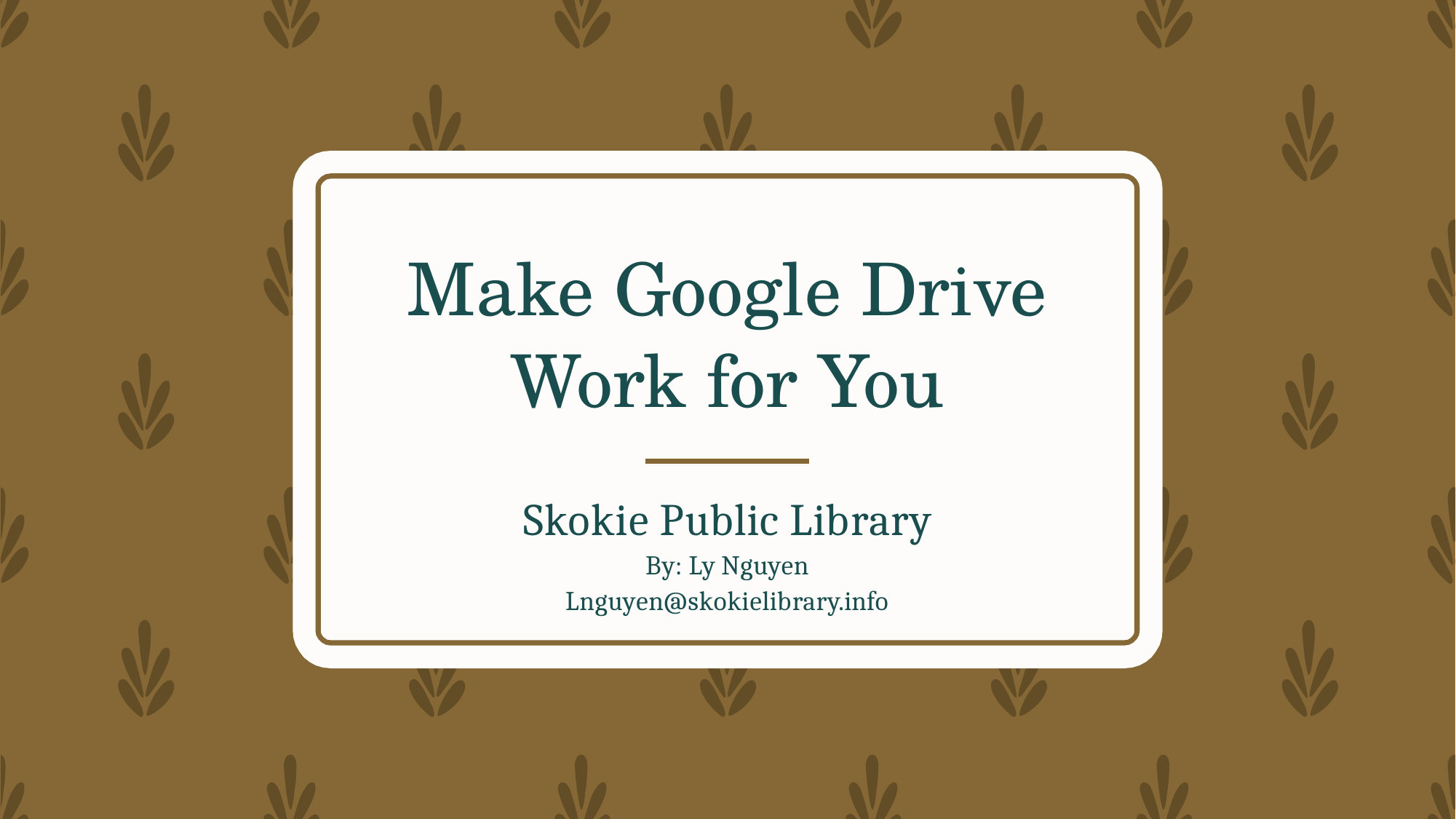

# Make Google Drive Work for You
Skokie Public Library
By: Ly Nguyen
Lnguyen@skokielibrary.info